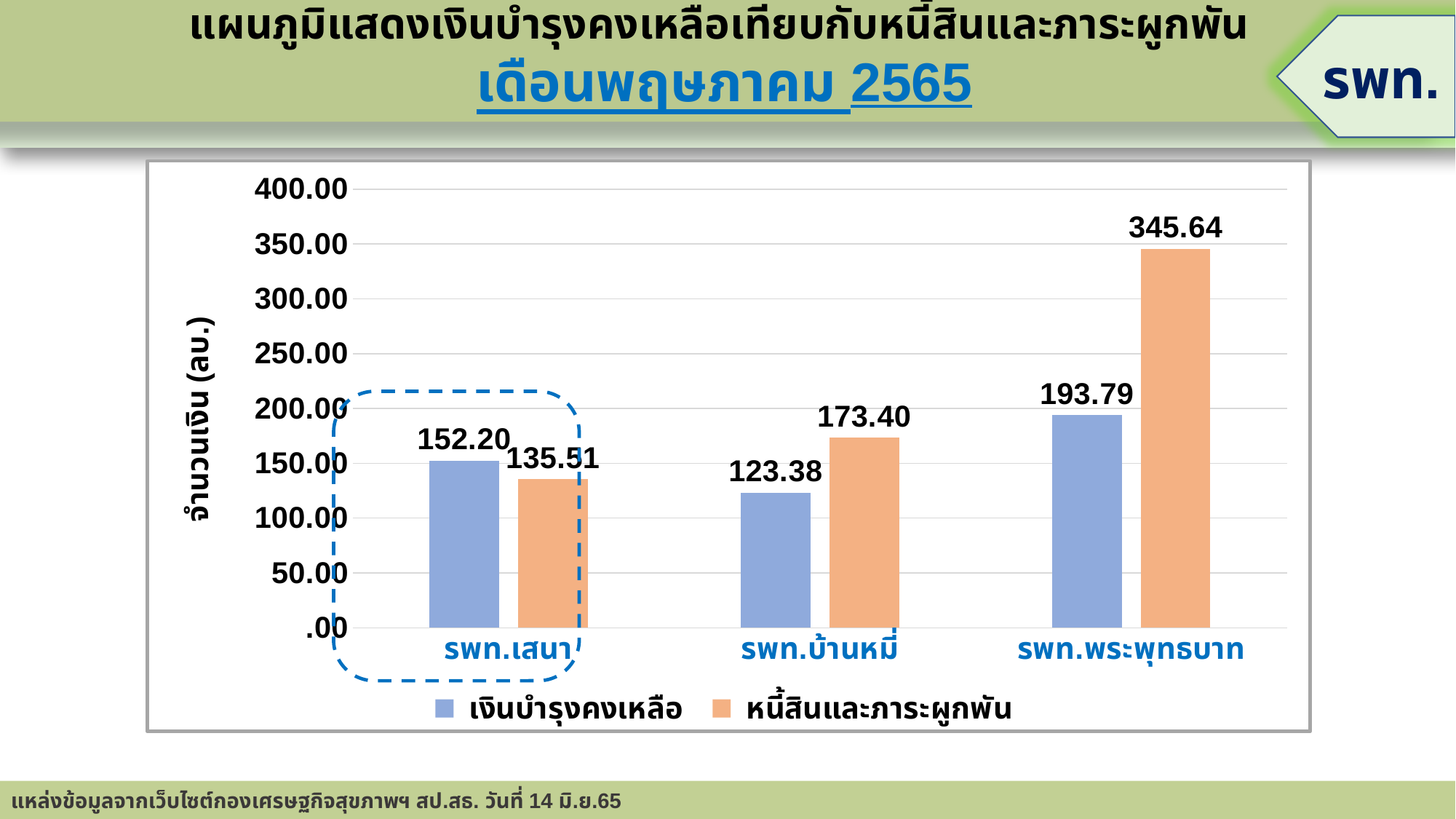

แผนภูมิแสดงเงินบำรุงคงเหลือเทียบกับหนี้สินและภาระผูกพัน
เดือนพฤษภาคม 2565

รพท.

### Chart

| Category |  เงินบำรุงคงเหลือ  |  หนี้สินและภาระผูกพัน  |
|---|---|---|
| รพท.เสนา | 152204046.77000004 | 135509834.54 |
| รพท.บ้านหมี่ | 123378740.47 | 173397295.8 |
| รพท.พระพุทธบาท | 193789619.77 | 345644328.9 |
แหล่งข้อมูลจากเว็บไซต์กองเศรษฐกิจสุขภาพฯ สป.สธ. วันที่ 14 มิ.ย.65